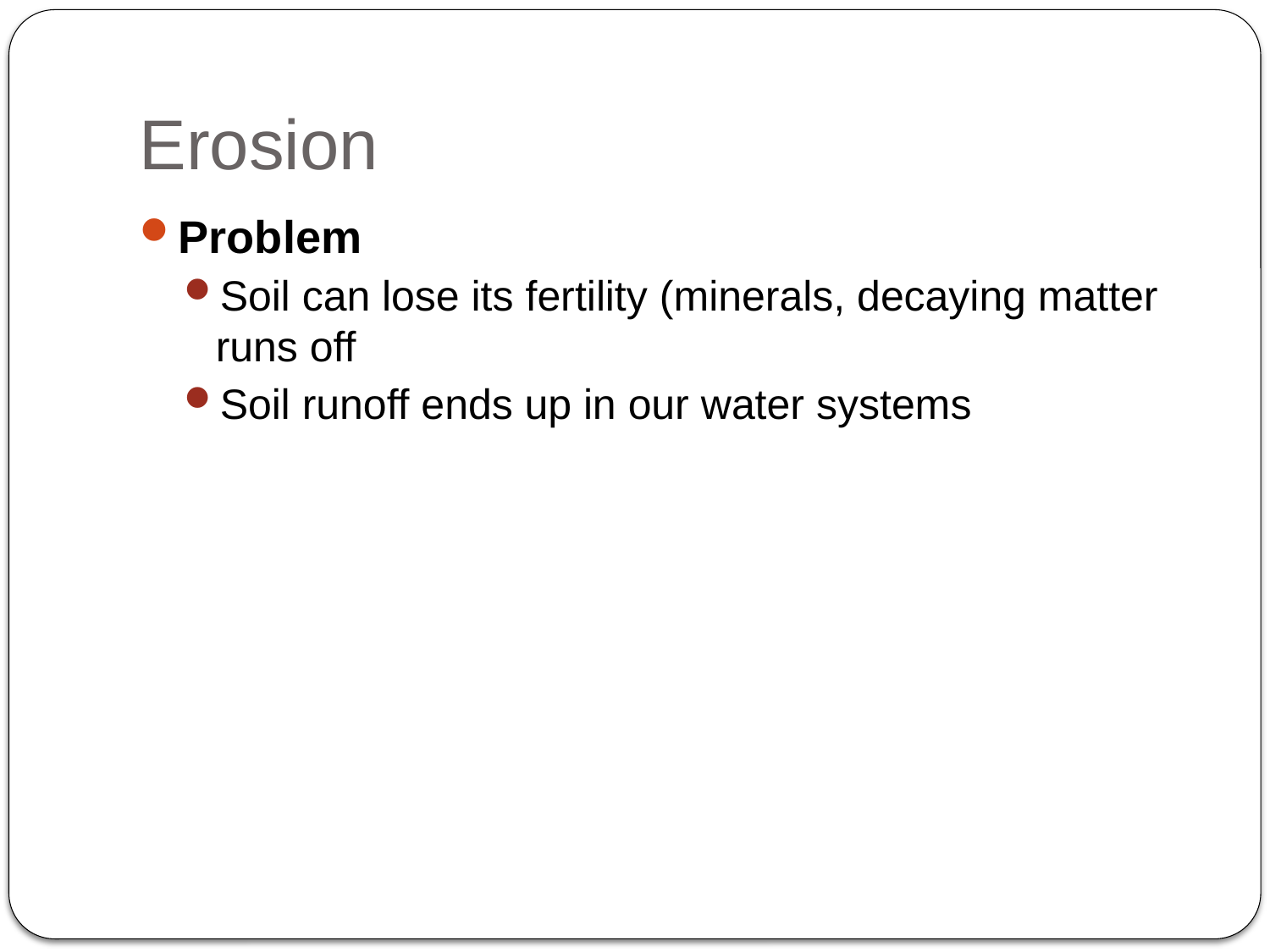

# Erosion
Problem
Soil can lose its fertility (minerals, decaying matter runs off
Soil runoff ends up in our water systems